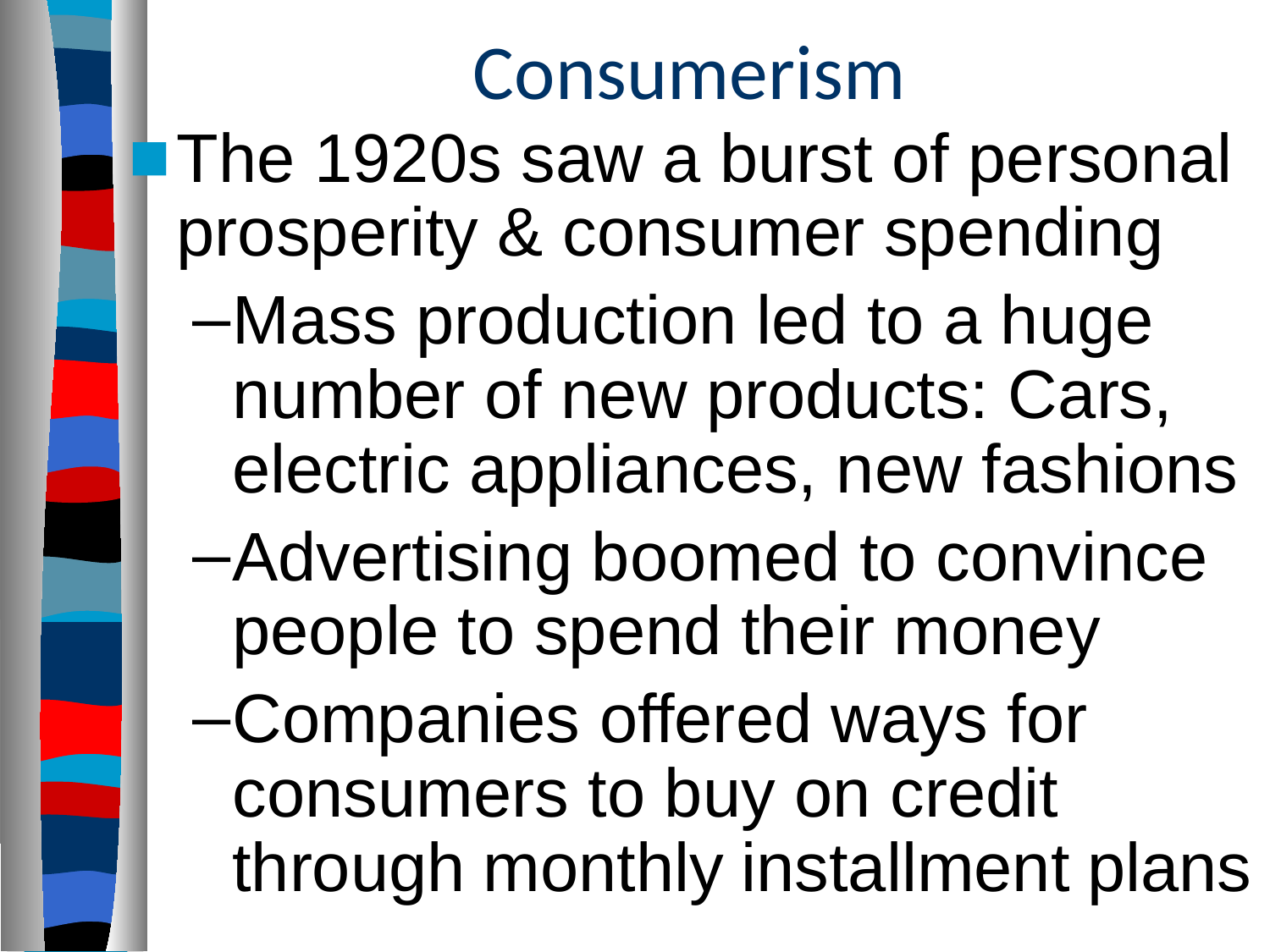

# Consumerism
The 1920s saw a burst of personal prosperity & consumer spending
Mass production led to a huge number of new products: Cars,  electric appliances, new fashions
Advertising boomed to convince people to spend their money
Companies offered ways for consumers to buy on credit through monthly installment plans